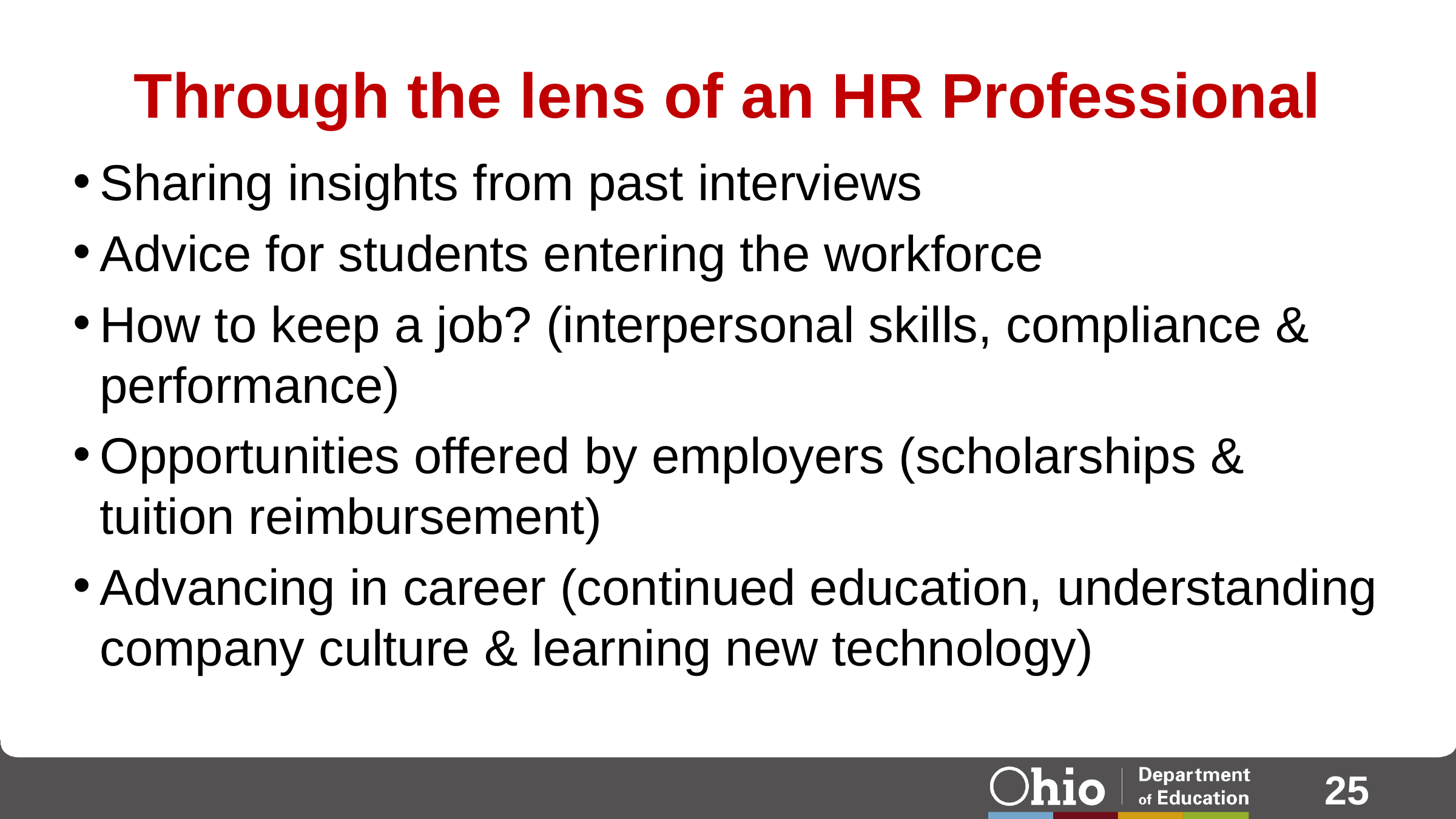

# Through the lens of an HR Professional
Sharing insights from past interviews
Advice for students entering the workforce
How to keep a job? (interpersonal skills, compliance & performance)
Opportunities offered by employers (scholarships & tuition reimbursement)
Advancing in career (continued education, understanding company culture & learning new technology)